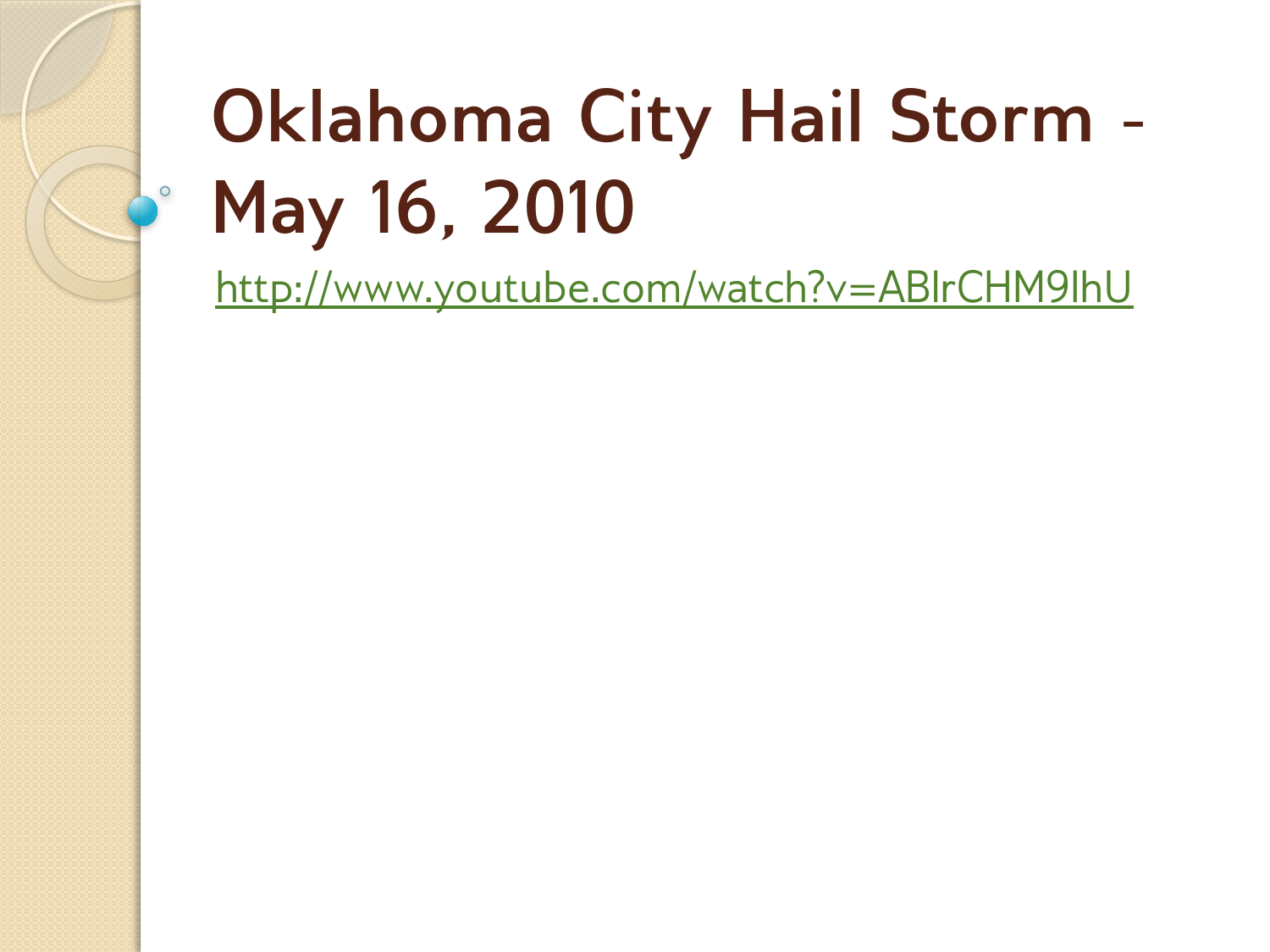

# Oklahoma City Hail Storm - May 16, 2010
http://www.youtube.com/watch?v=ABlrCHM9IhU